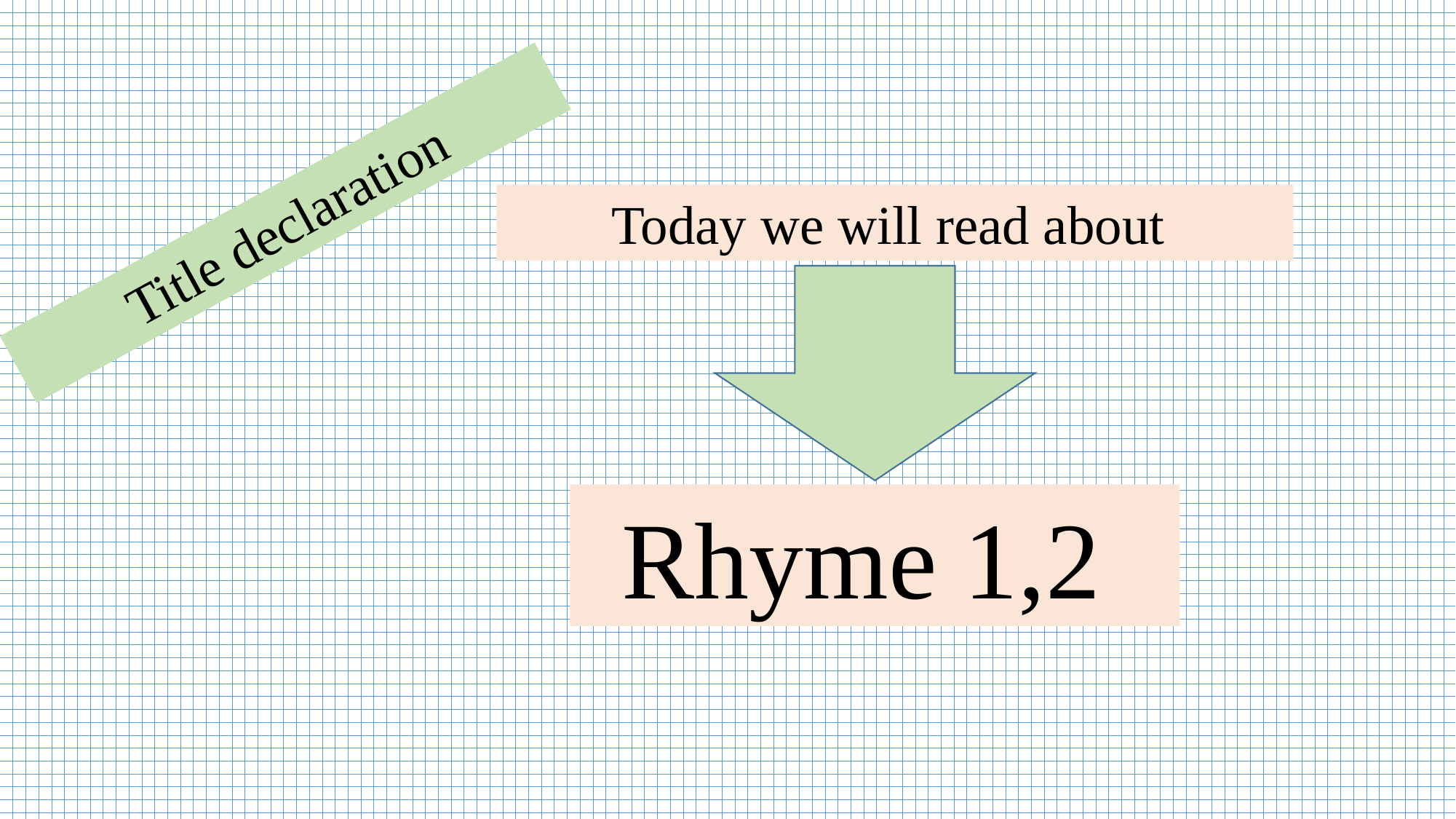

Today we will read about
Title declaration

Rhyme 1,2